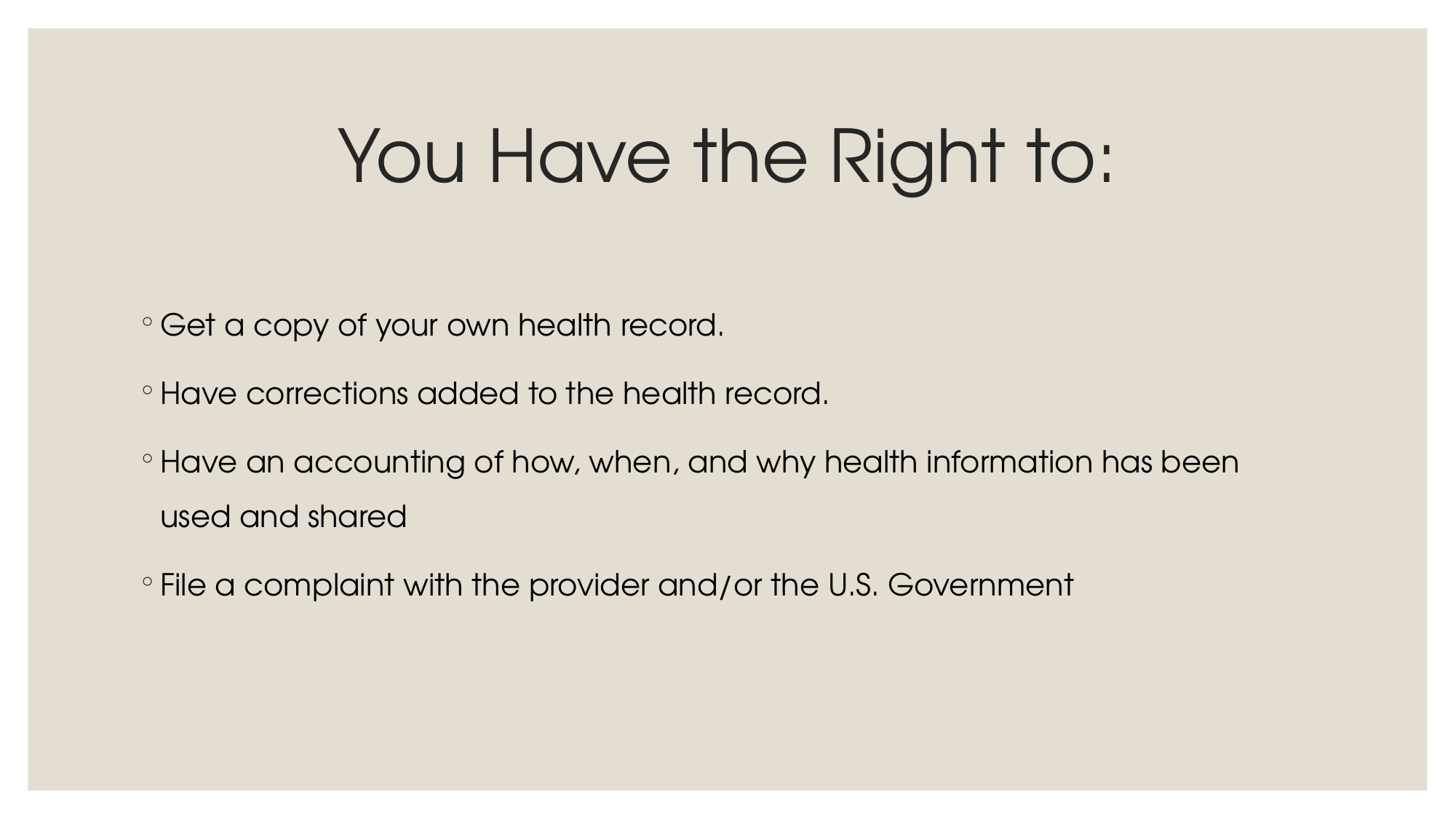

# You Have the Right to:
Get a copy of your own health record.
Have corrections added to the health record.
Have an accounting of how, when, and why health information has been used and shared
File a complaint with the provider and/or the U.S. Government